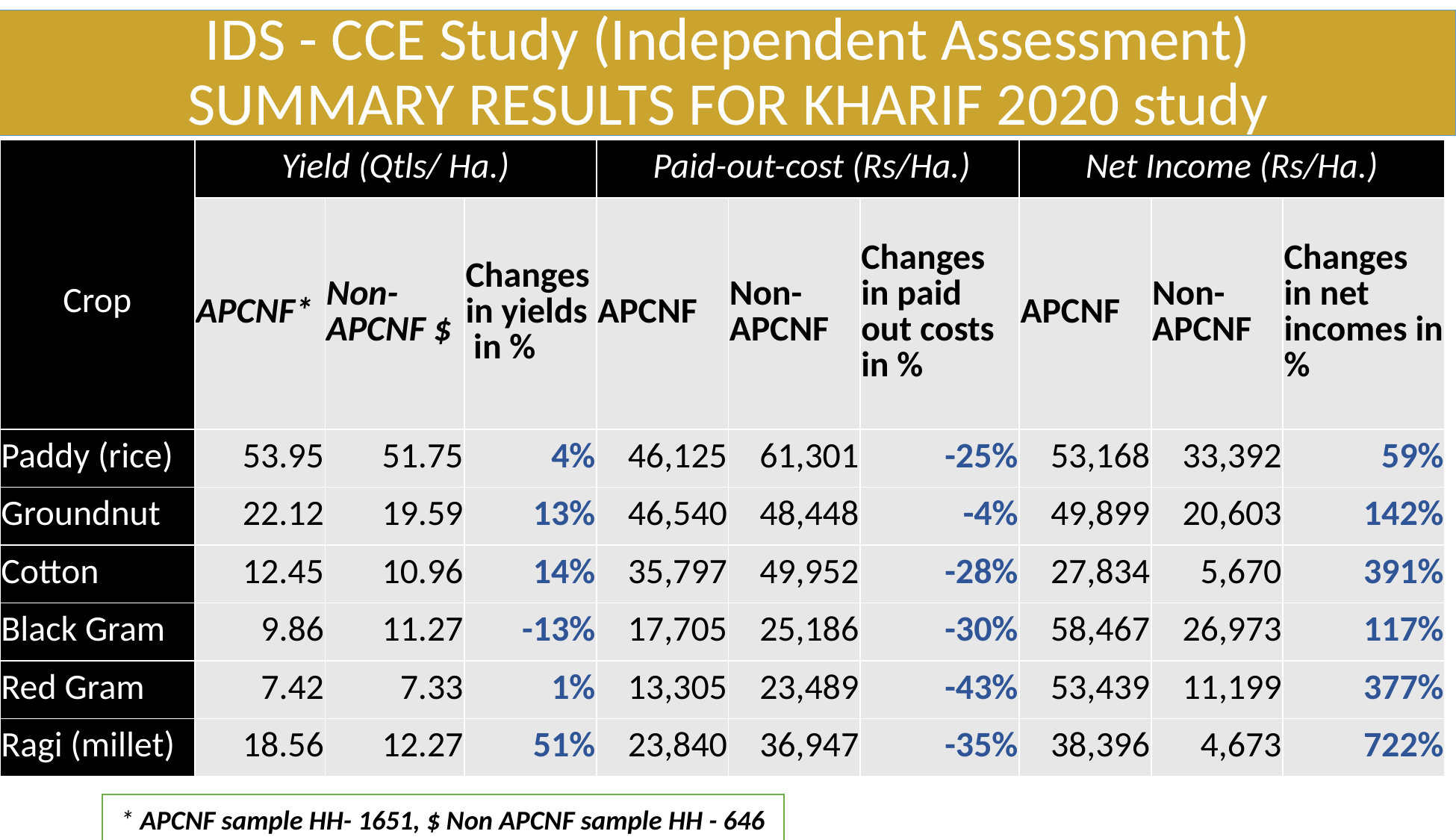

IDS - CCE Study (Independent Assessment)
SUMMARY RESULTS FOR KHARIF 2020 study
| Crop | Yield (Qtls/ Ha.) |  |  | Paid-out-cost (Rs/Ha.) |  |  | Net Income (Rs/Ha.) |  |  |
| --- | --- | --- | --- | --- | --- | --- | --- | --- | --- |
|  | APCNF\* | Non-APCNF $ | Changes in yields in % | APCNF | Non-APCNF | Changes in paid out costs in % | APCNF | Non-APCNF | Changes in net incomes in % |
| Paddy (rice) | 53.95 | 51.75 | 4% | 46,125 | 61,301 | -25% | 53,168 | 33,392 | 59% |
| Groundnut | 22.12 | 19.59 | 13% | 46,540 | 48,448 | -4% | 49,899 | 20,603 | 142% |
| Cotton | 12.45 | 10.96 | 14% | 35,797 | 49,952 | -28% | 27,834 | 5,670 | 391% |
| Black Gram | 9.86 | 11.27 | -13% | 17,705 | 25,186 | -30% | 58,467 | 26,973 | 117% |
| Red Gram | 7.42 | 7.33 | 1% | 13,305 | 23,489 | -43% | 53,439 | 11,199 | 377% |
| Ragi (millet) | 18.56 | 12.27 | 51% | 23,840 | 36,947 | -35% | 38,396 | 4,673 | 722% |
* APCNF sample HH- 1651, $ Non APCNF sample HH - 646